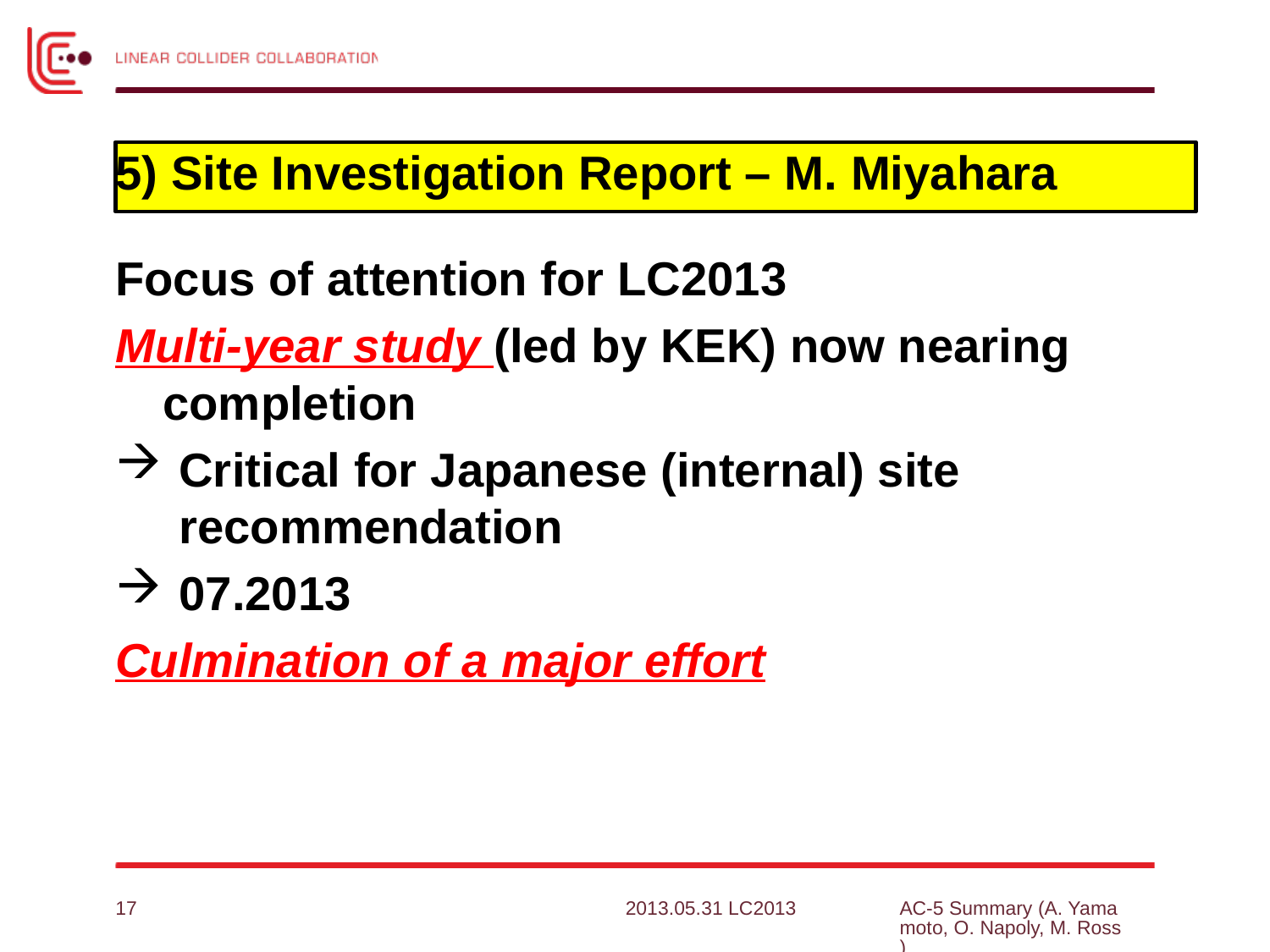

# 5) Site Investigation Report – M. Miyahara
Focus of attention for LC2013
Multi-year study (led by KEK) now nearing completion
Critical for Japanese (internal) site recommendation
07.2013
Culmination of a major effort
17
2013.05.31 LC2013
AC-5 Summary (A. Yamamoto, O. Napoly, M. Ross)